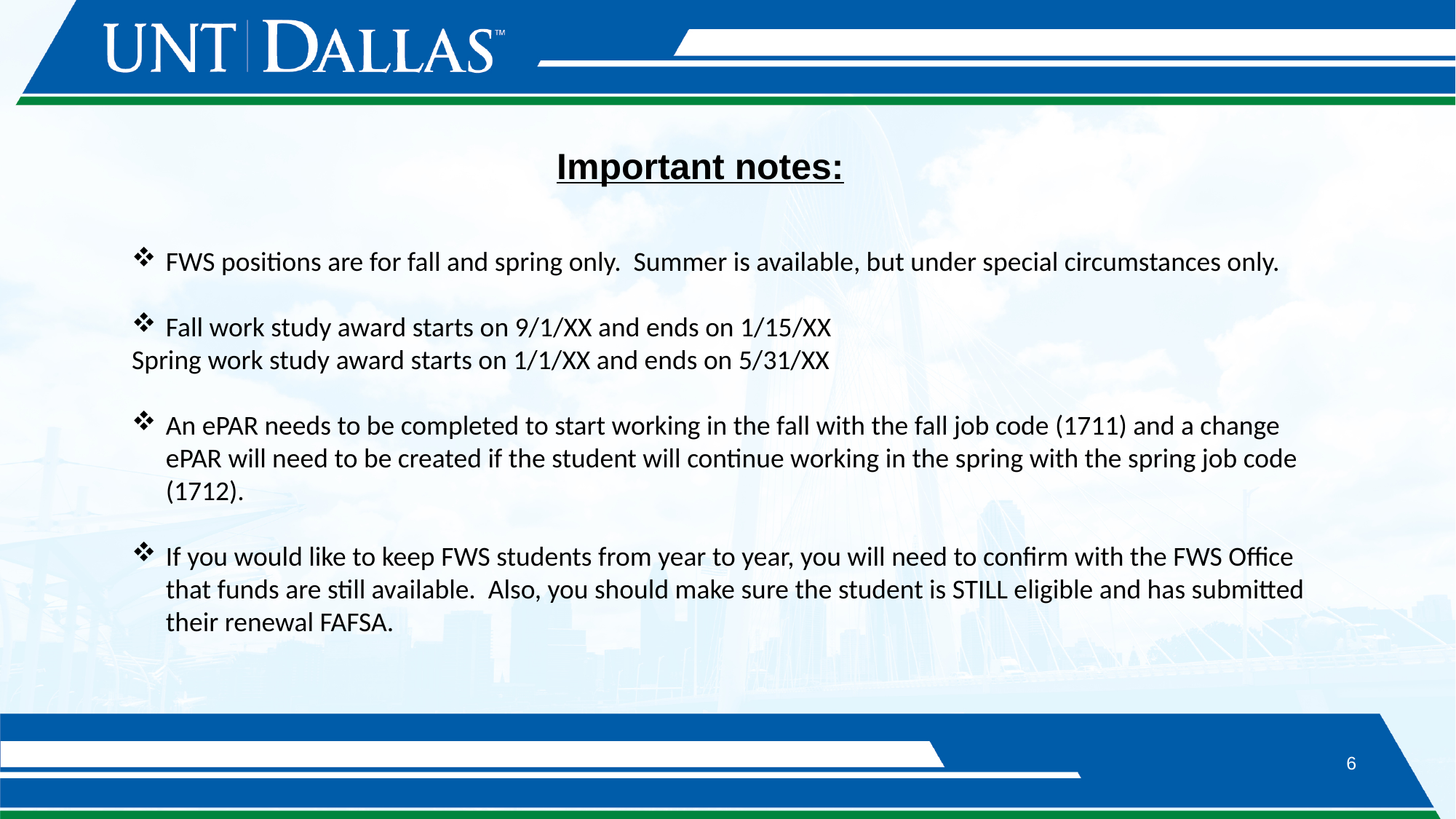

Important notes:
FWS positions are for fall and spring only.  Summer is available, but under special circumstances only.

Fall work study award starts on 9/1/XX and ends on 1/15/XX
Spring work study award starts on 1/1/XX and ends on 5/31/XX

An ePAR needs to be completed to start working in the fall with the fall job code (1711) and a change ePAR will need to be created if the student will continue working in the spring with the spring job code (1712).

If you would like to keep FWS students from year to year, you will need to confirm with the FWS Office that funds are still available.  Also, you should make sure the student is STILL eligible and has submitted their renewal FAFSA.
6